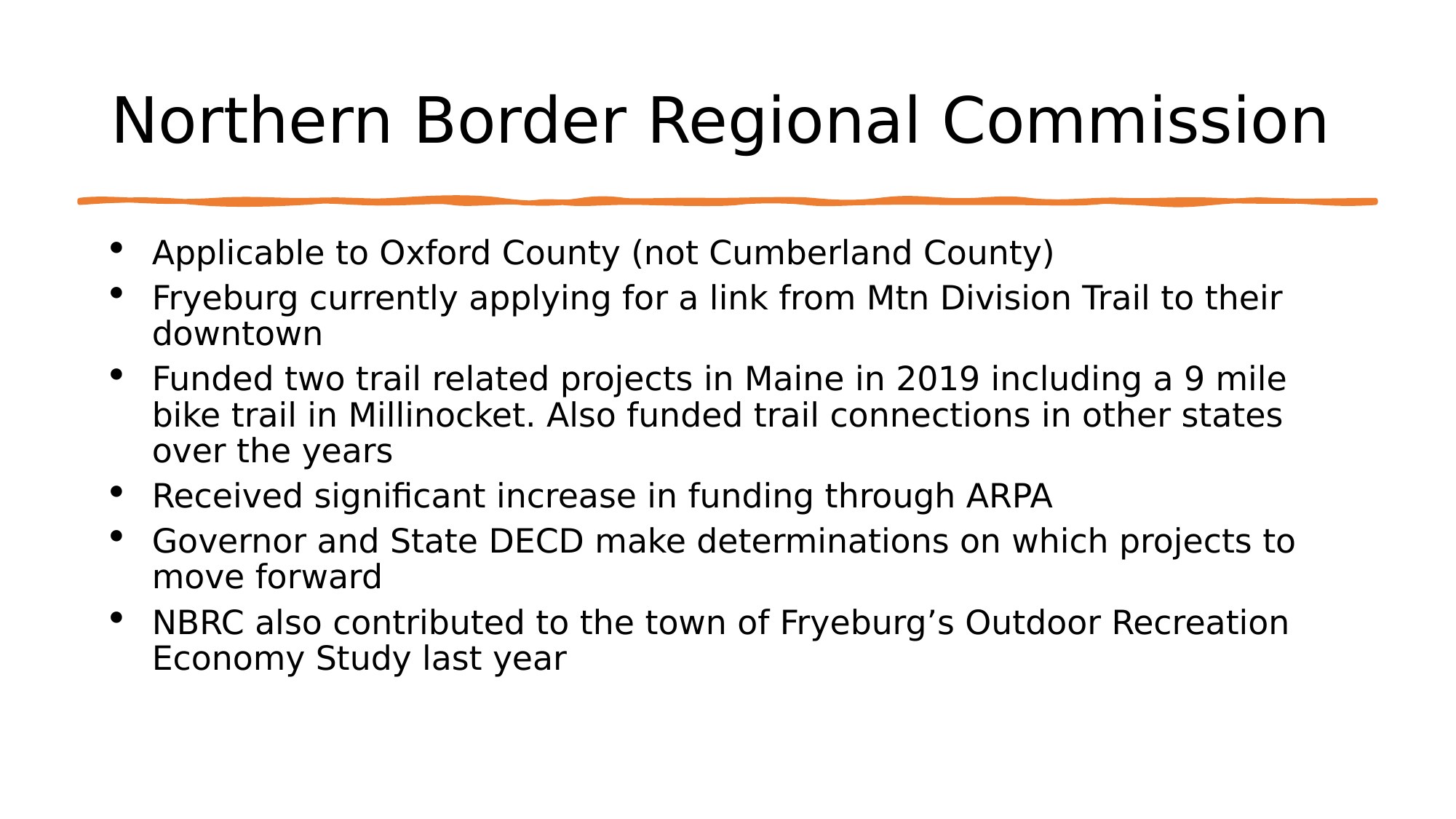

# Northern Border Regional Commission

Applicable to Oxford County (not Cumberland County)
Fryeburg currently applying for a link from Mtn Division Trail to their downtown
Funded two trail related projects in Maine in 2019 including a 9 mile  bike trail in Millinocket. Also funded trail connections in other states over the years
Received significant increase in funding through ARPA
Governor and State DECD make determinations on which projects to move forward
NBRC also contributed to the town of Fryeburg’s Outdoor Recreation Economy Study last year